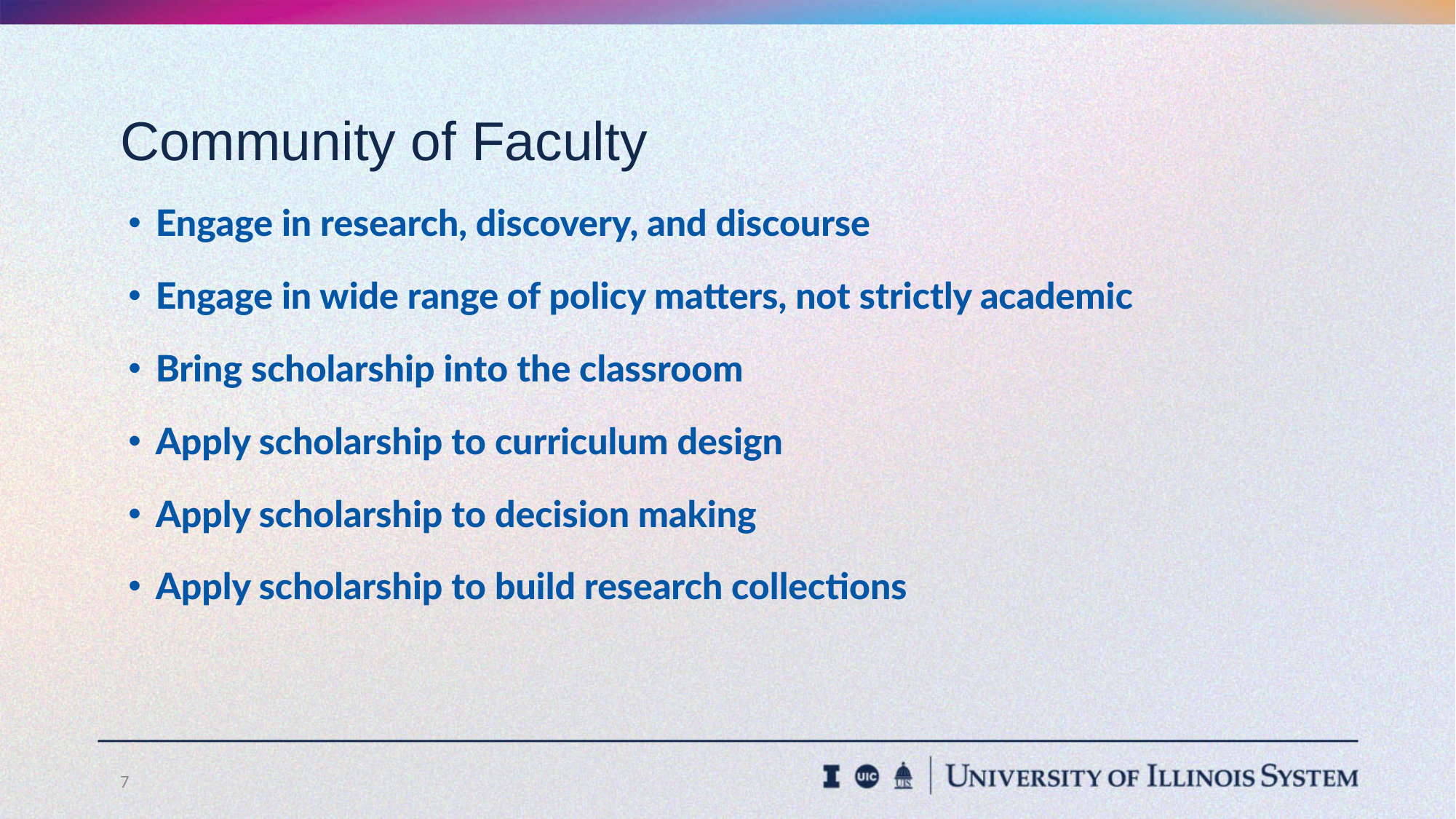

# Community of Faculty
Engage in research, discovery, and discourse
Engage in wide range of policy matters, not strictly academic
Bring scholarship into the classroom
Apply scholarship to curriculum design
Apply scholarship to decision making
Apply scholarship to build research collections
7